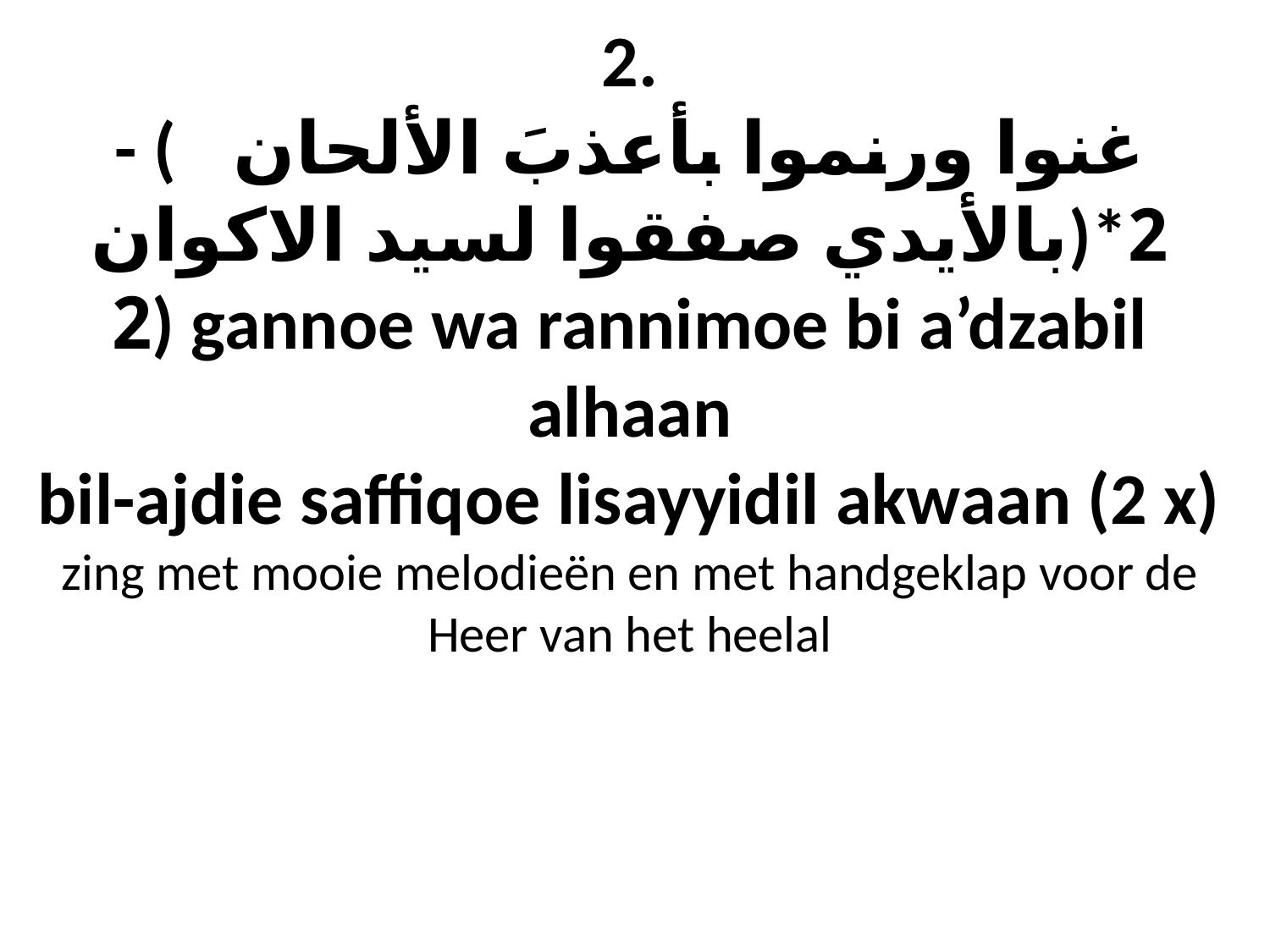

# 2. - (غنوا ورنموا بأعذبَ الألحان    بالأيدي صفقوا لسيد الاكوان)*2 2) gannoe wa rannimoe bi a’dzabil alhaan bil-ajdie saffiqoe lisayyidil akwaan (2 x) zing met mooie melodieën en met handgeklap voor de Heer van het heelal